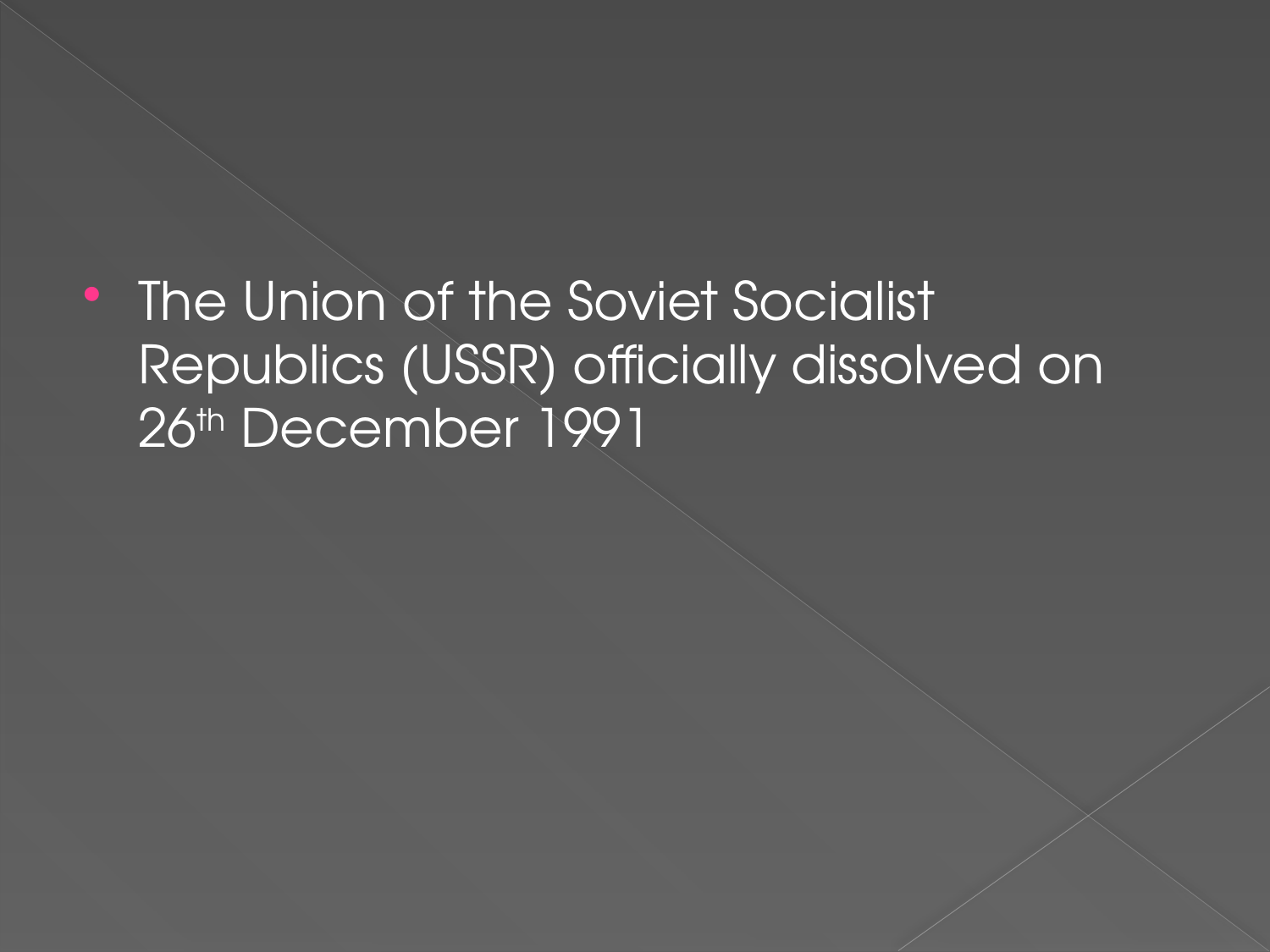

#
The Union of the Soviet Socialist Republics (USSR) officially dissolved on 26th December 1991